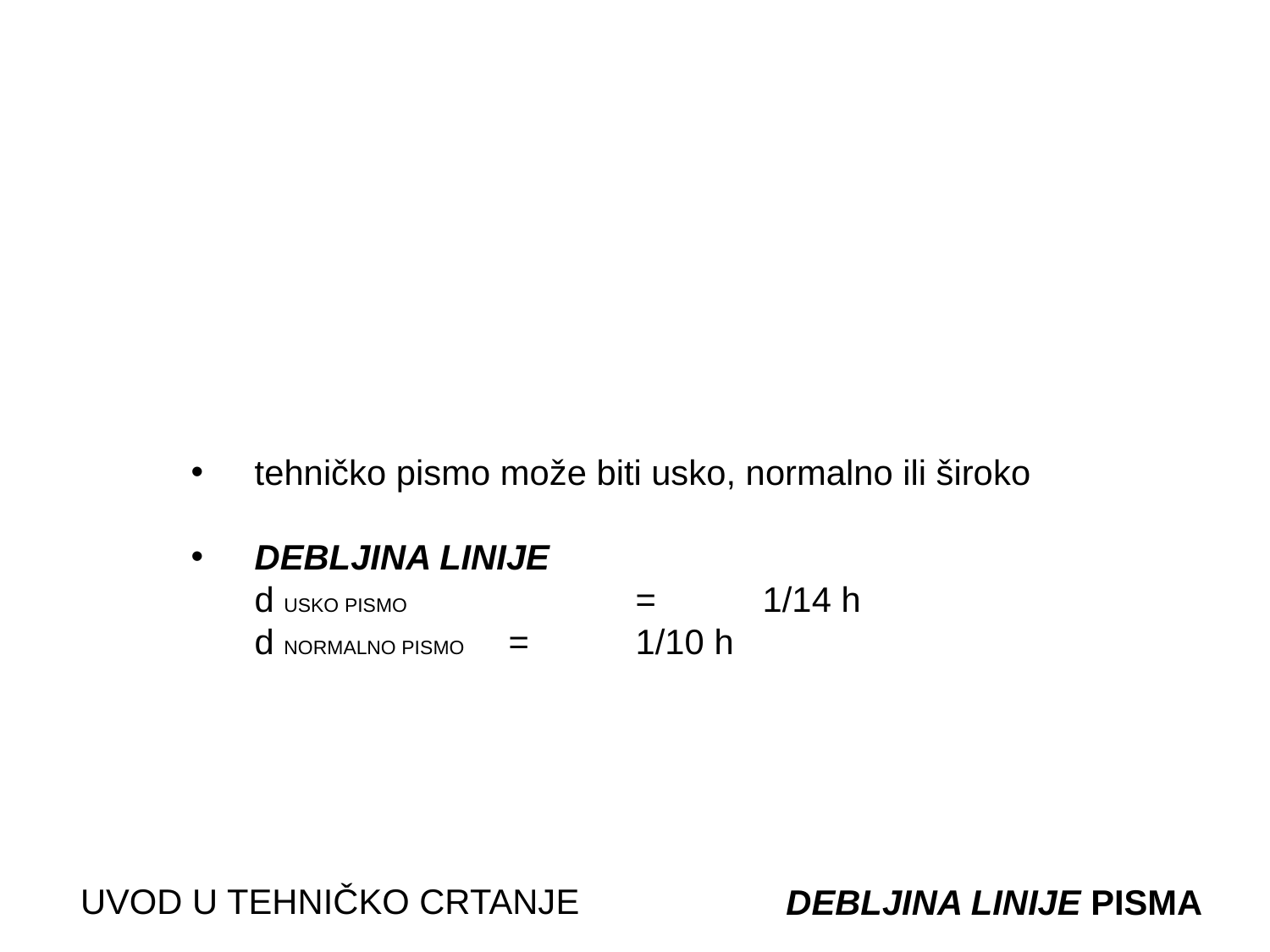

tehničko pismo može biti usko, normalno ili široko

DEBLJINA LINIJE
	d USKO PISMO 		=	1/14 h
	d NORMALNO PISMO 	=	1/10 h

UVOD U TEHNIČKO CRTANJE
DEBLJINA LINIJE PISMA